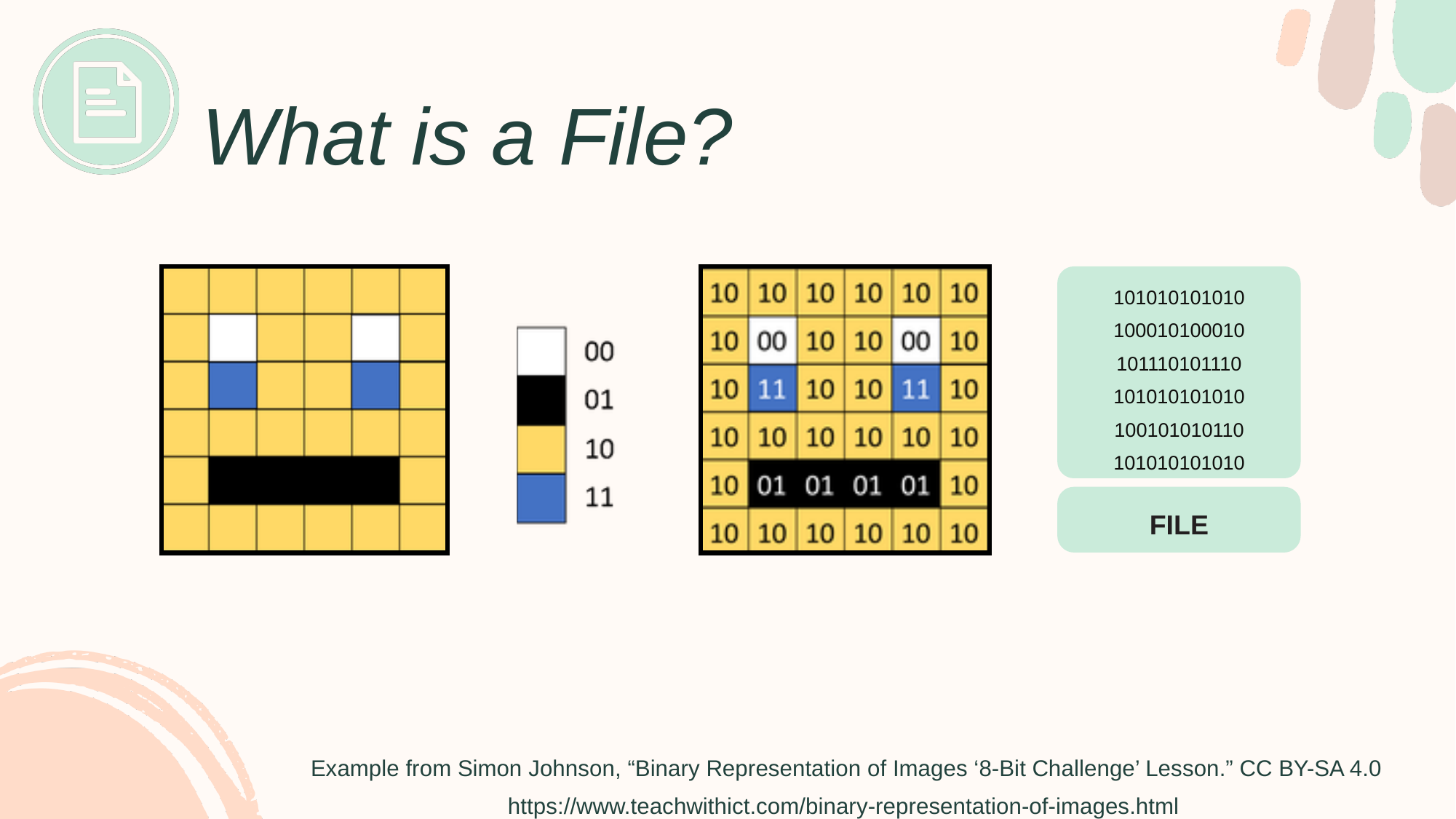

What is a File?

101010101010
100010100010
101110101110
101010101010
100101010110
101010101010

FILE

Example from Simon Johnson, “Binary Representation of Images ‘8-Bit Challenge’ Lesson.” CC BY-SA 4.0 https://www.teachwithict.com/binary-representation-of-images.html